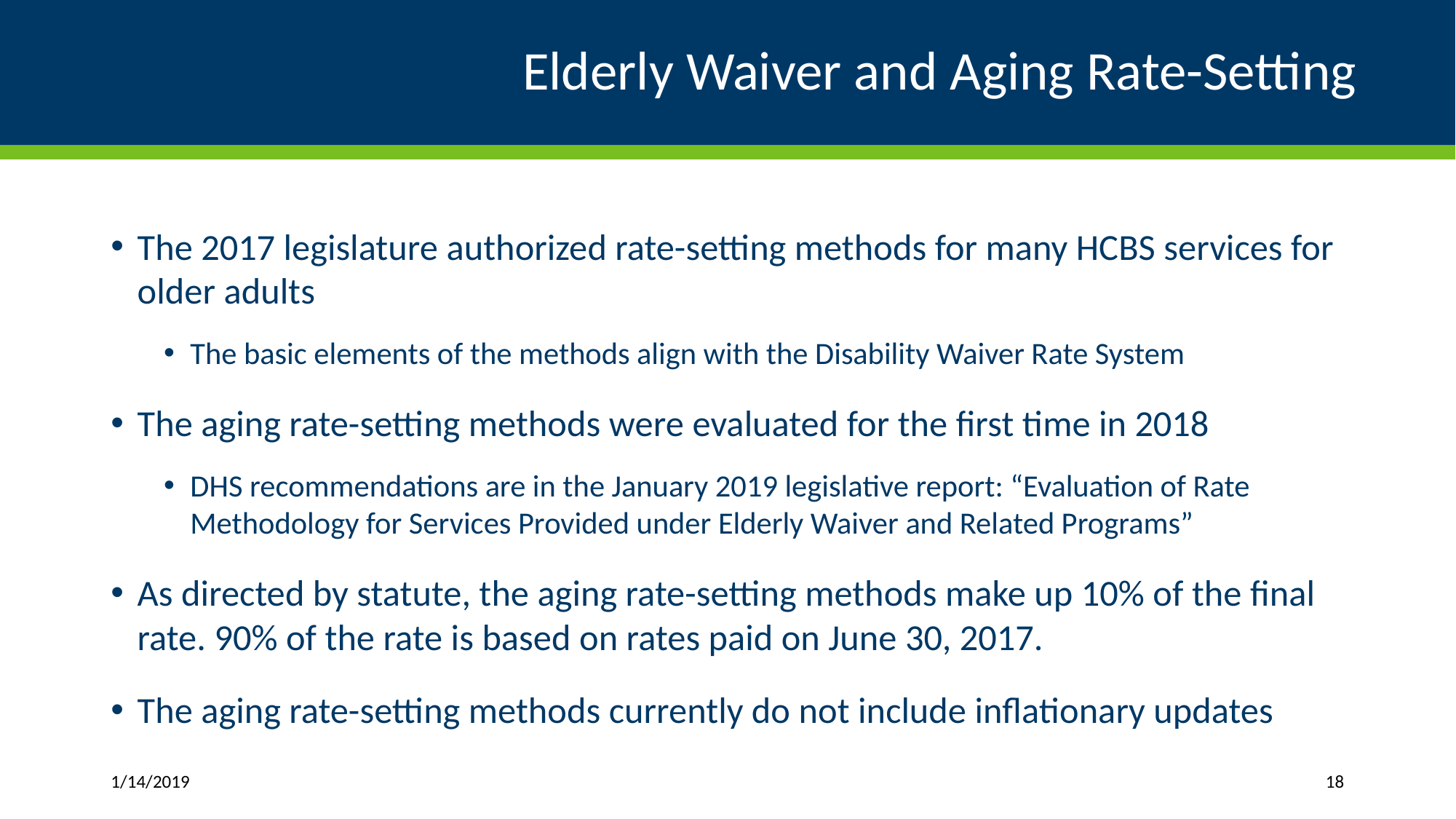

# Elderly Waiver and Aging Rate-Setting
The 2017 legislature authorized rate-setting methods for many HCBS services for older adults
The basic elements of the methods align with the Disability Waiver Rate System
The aging rate-setting methods were evaluated for the first time in 2018
DHS recommendations are in the January 2019 legislative report: “Evaluation of Rate Methodology for Services Provided under Elderly Waiver and Related Programs”
As directed by statute, the aging rate-setting methods make up 10% of the final rate. 90% of the rate is based on rates paid on June 30, 2017.
The aging rate-setting methods currently do not include inflationary updates
1/14/2019
18